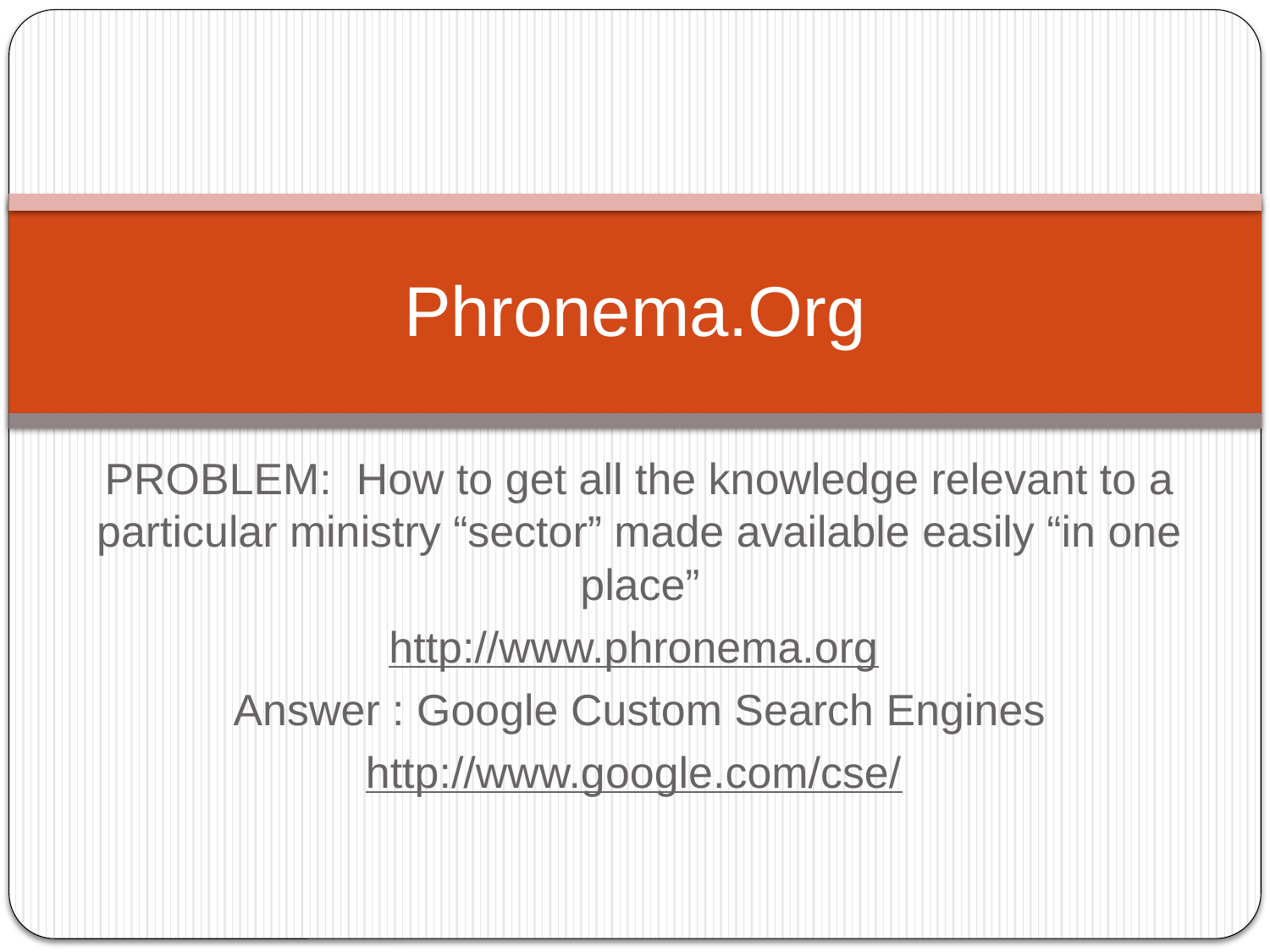

# Phronema.Org
PROBLEM:  How to get all the knowledge relevant to a particular ministry “sector” made available easily “in one place”
http://www.phronema.org
Answer : Google Custom Search Engines
http://www.google.com/cse/